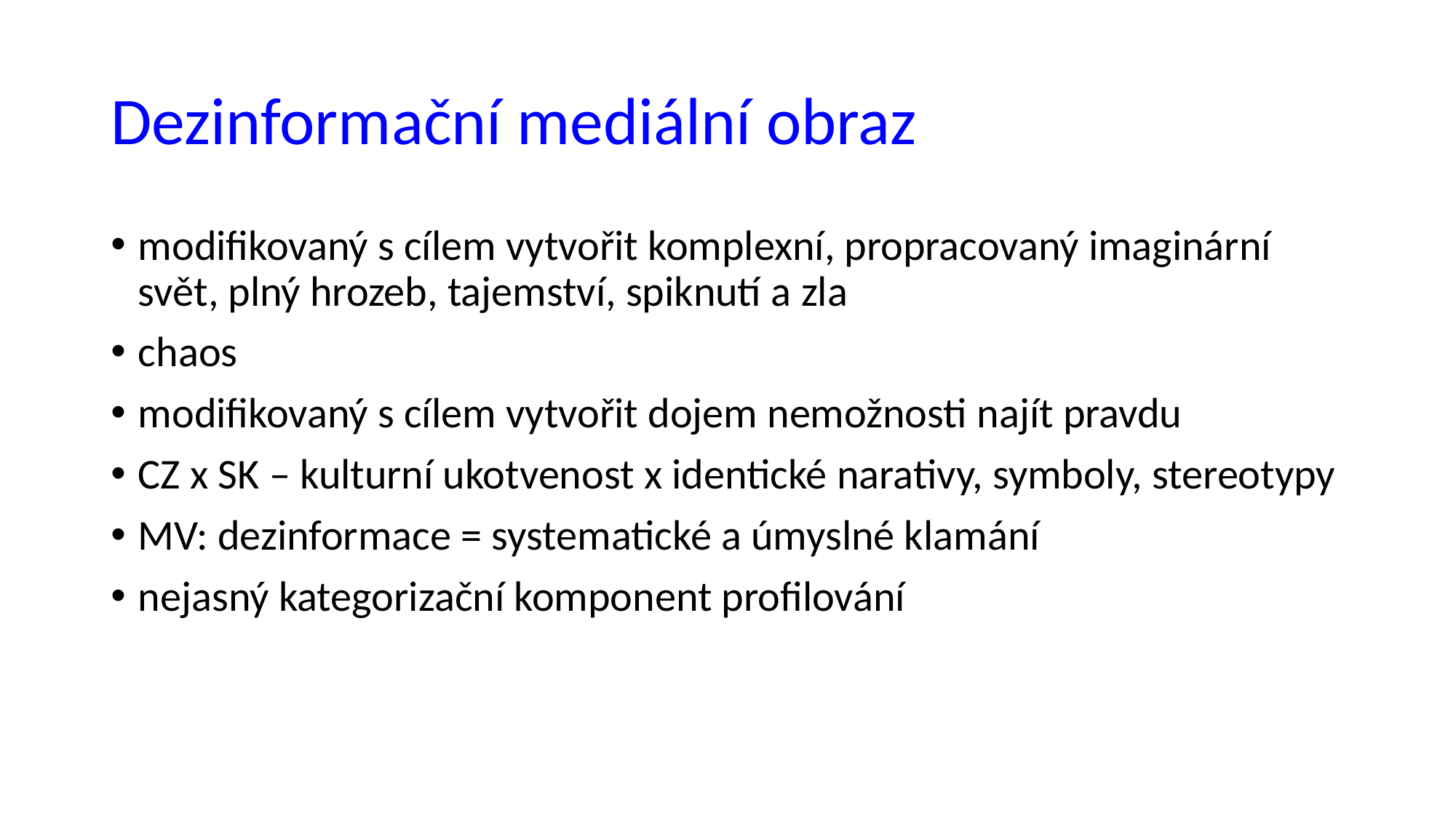

# Dezinformační mediální obraz
modifikovaný s cílem vytvořit komplexní, propracovaný imaginární svět, plný hrozeb, tajemství, spiknutí a zla
chaos
modifikovaný s cílem vytvořit dojem nemožnosti najít pravdu
CZ x SK – kulturní ukotvenost x identické narativy, symboly, stereotypy
MV: dezinformace = systematické a úmyslné klamání
nejasný kategorizační komponent profilování